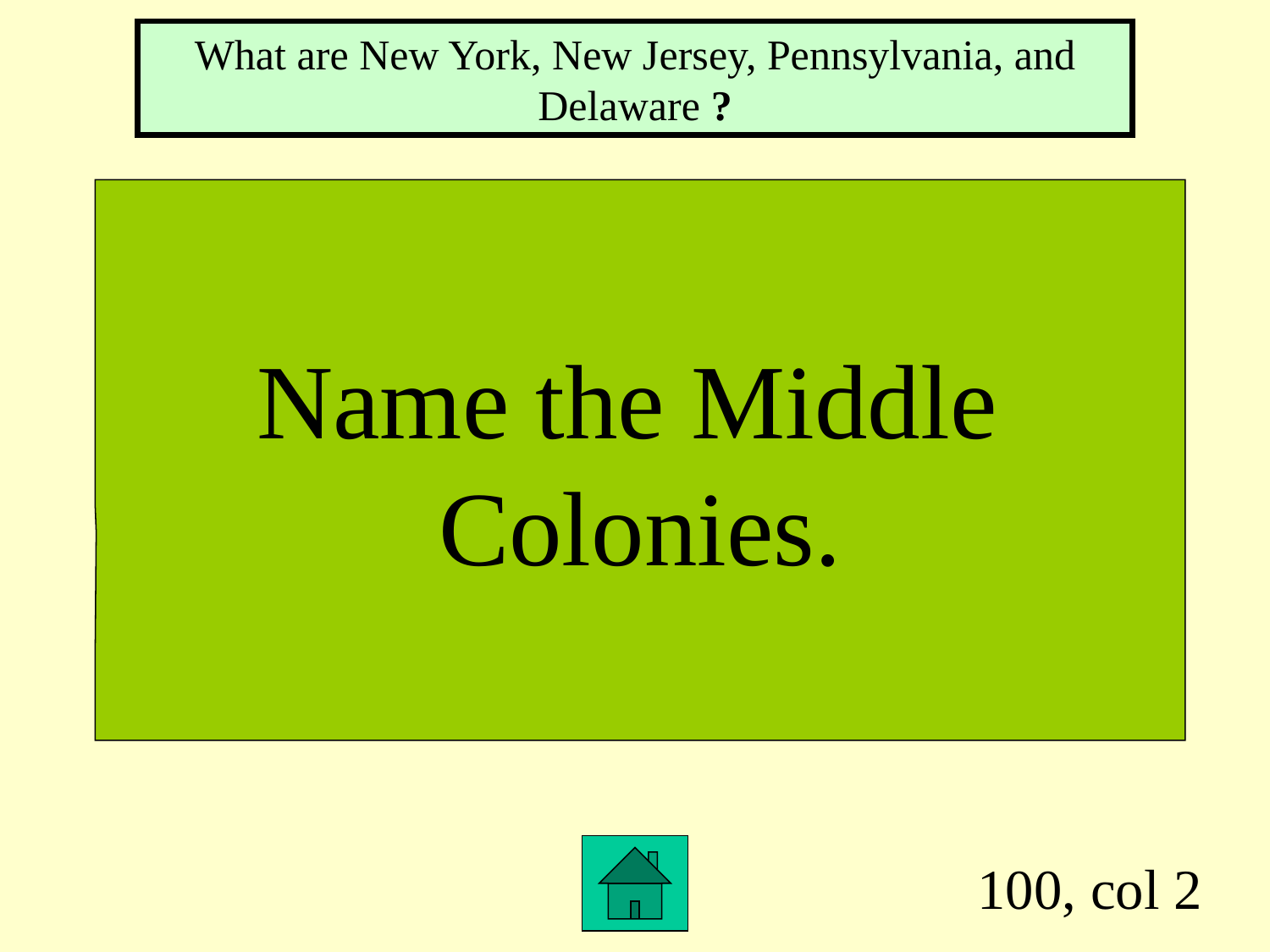

What are New York, New Jersey, Pennsylvania, and Delaware ?
Name the Middle
Colonies.

100, col 2